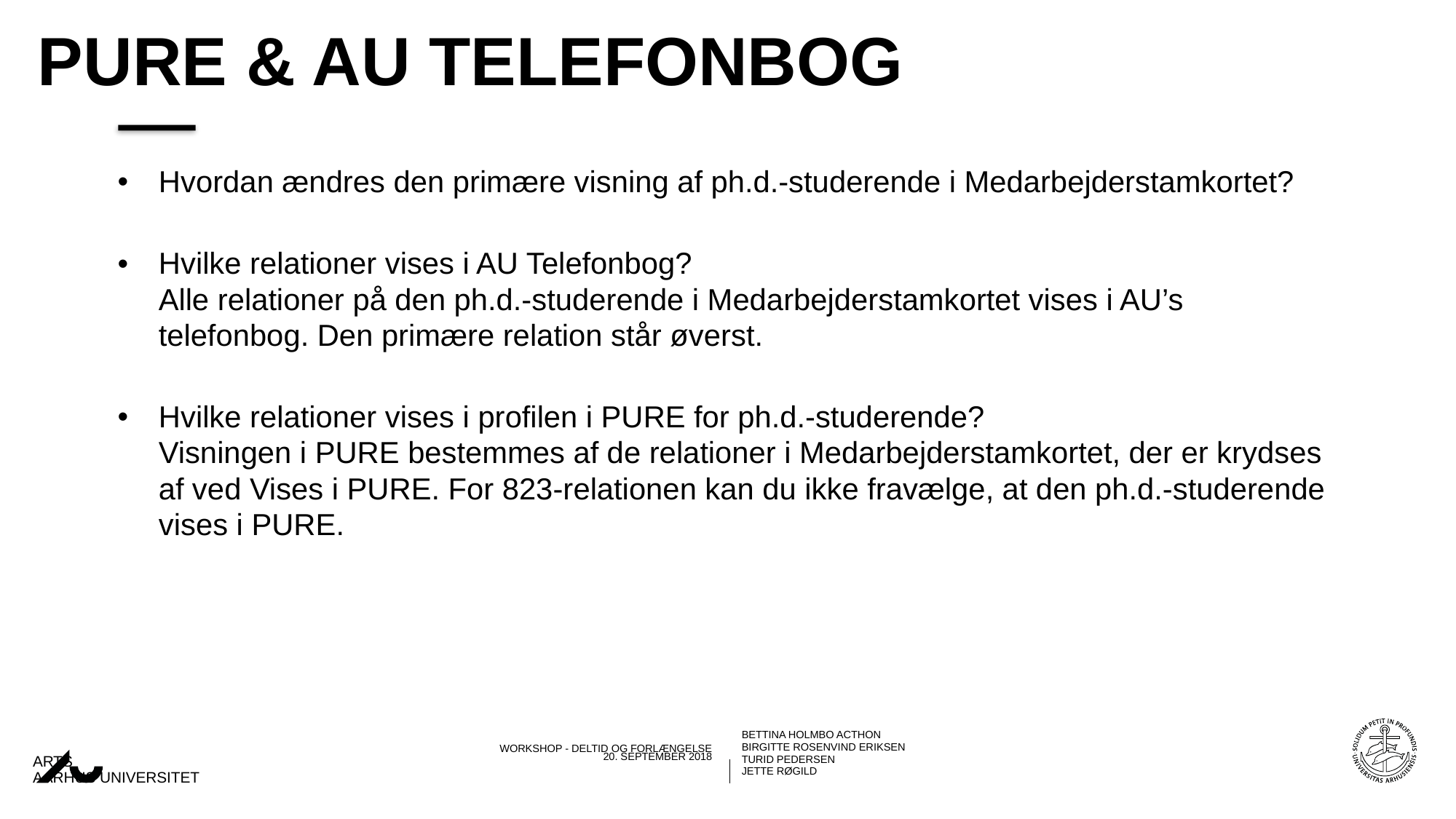

# Pure & au telefonbog
Hvordan ændres den primære visning af ph.d.-studerende i Medarbejderstamkortet?
Hvilke relationer vises i AU Telefonbog?
Alle relationer på den ph.d.-studerende i Medarbejderstamkortet vises i AU’s telefonbog. Den primære relation står øverst.
Hvilke relationer vises i profilen i PURE for ph.d.-studerende?
Visningen i PURE bestemmes af de relationer i Medarbejderstamkortet, der er krydses af ved Vises i PURE. For 823-relationen kan du ikke fravælge, at den ph.d.-studerende vises i PURE.

20-09-201824-05-2018